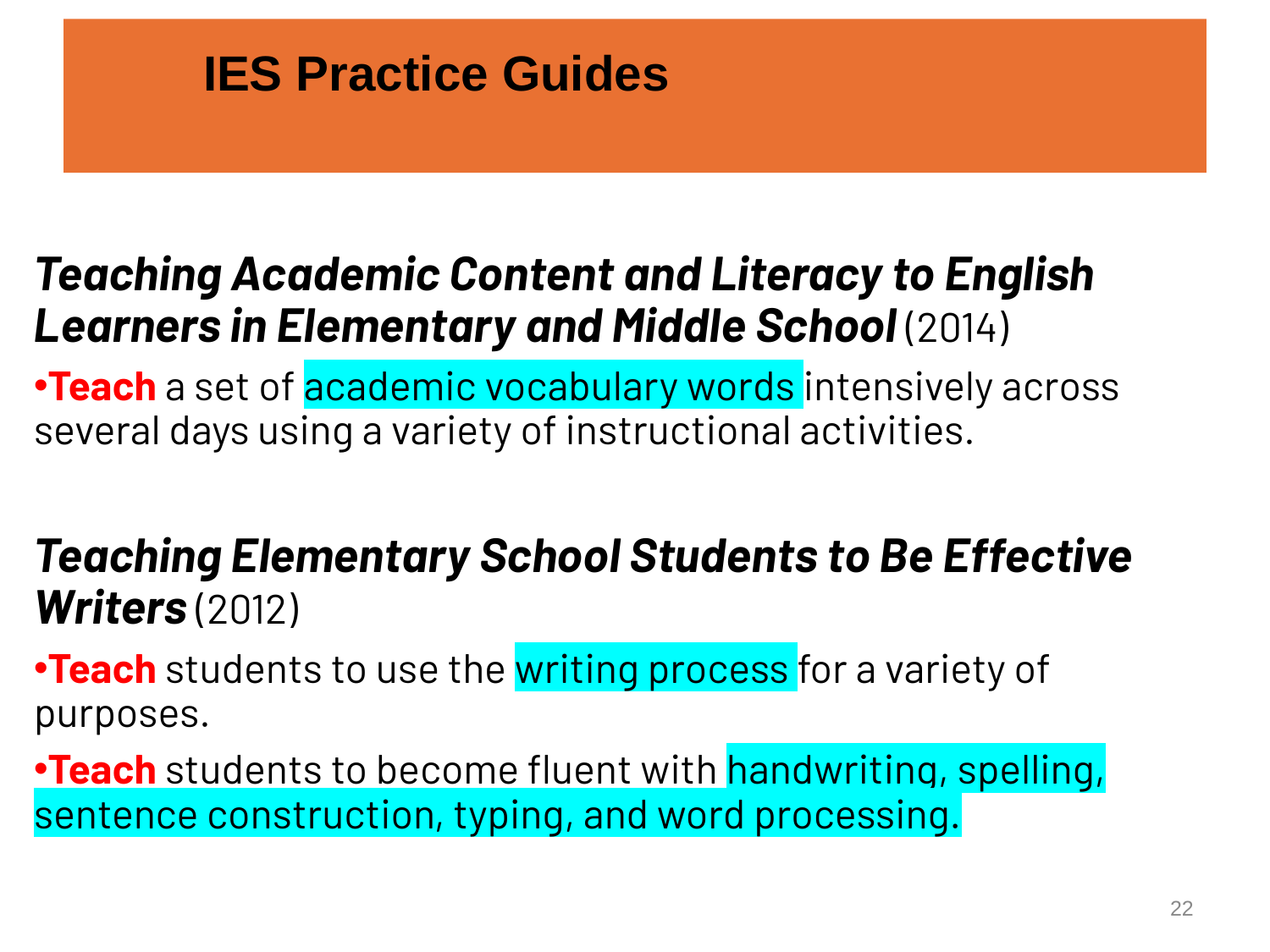

# IES Practice Guides

Teaching Academic Content and Literacy to English Learners in Elementary and Middle School (2014)
Teach a set of academic vocabulary words intensively across several days using a variety of instructional activities.
Teaching Elementary School Students to Be Effective Writers (2012)
Teach students to use the writing process for a variety of purposes.
Teach students to become fluent with handwriting, spelling, sentence construction, typing, and word processing.

22